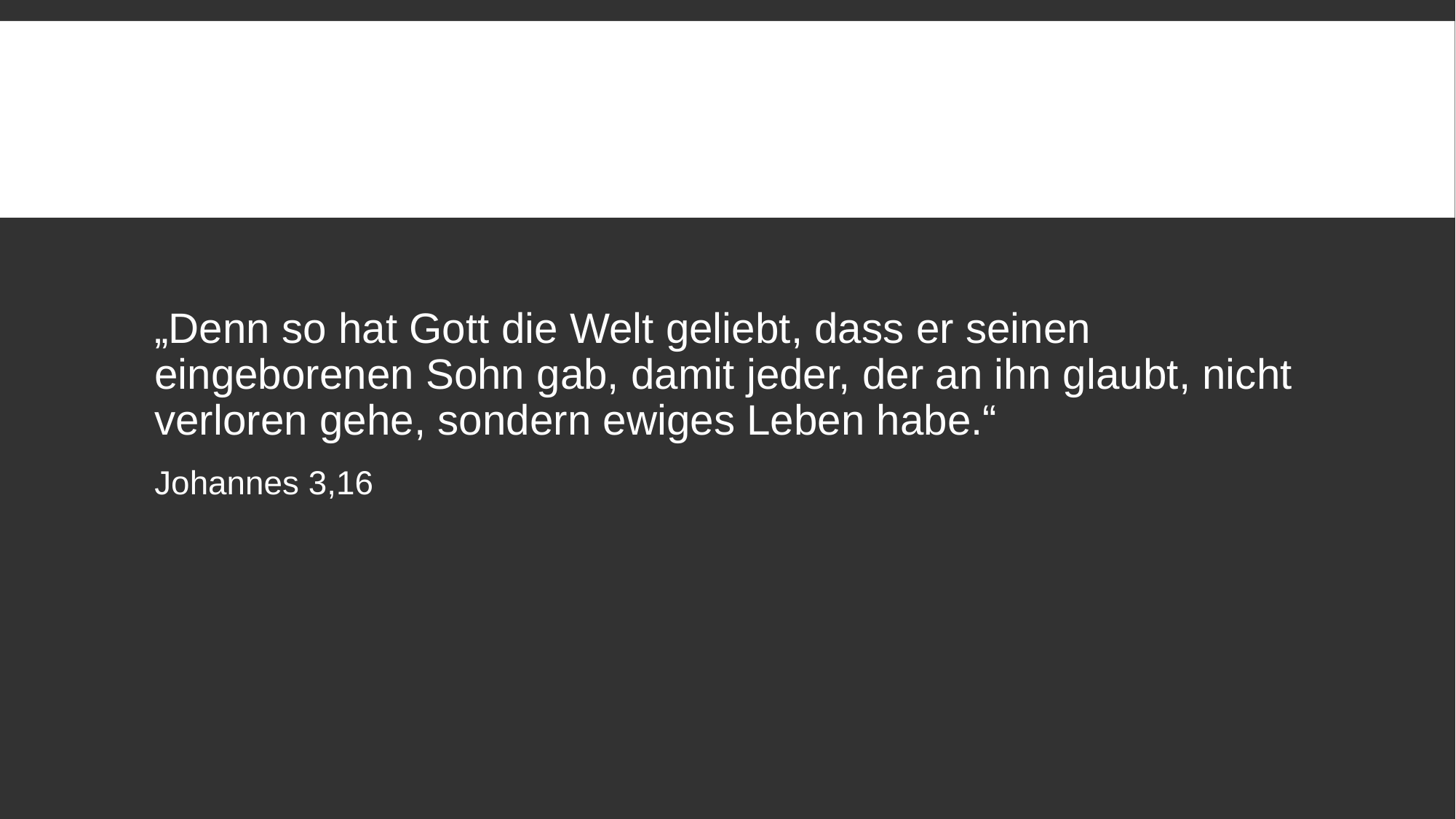

#

„Denn so hat Gott die Welt geliebt, dass er seinen eingeborenen Sohn gab, damit jeder, der an ihn glaubt, nicht verloren gehe, sondern ewiges Leben habe.“
Johannes 3,16